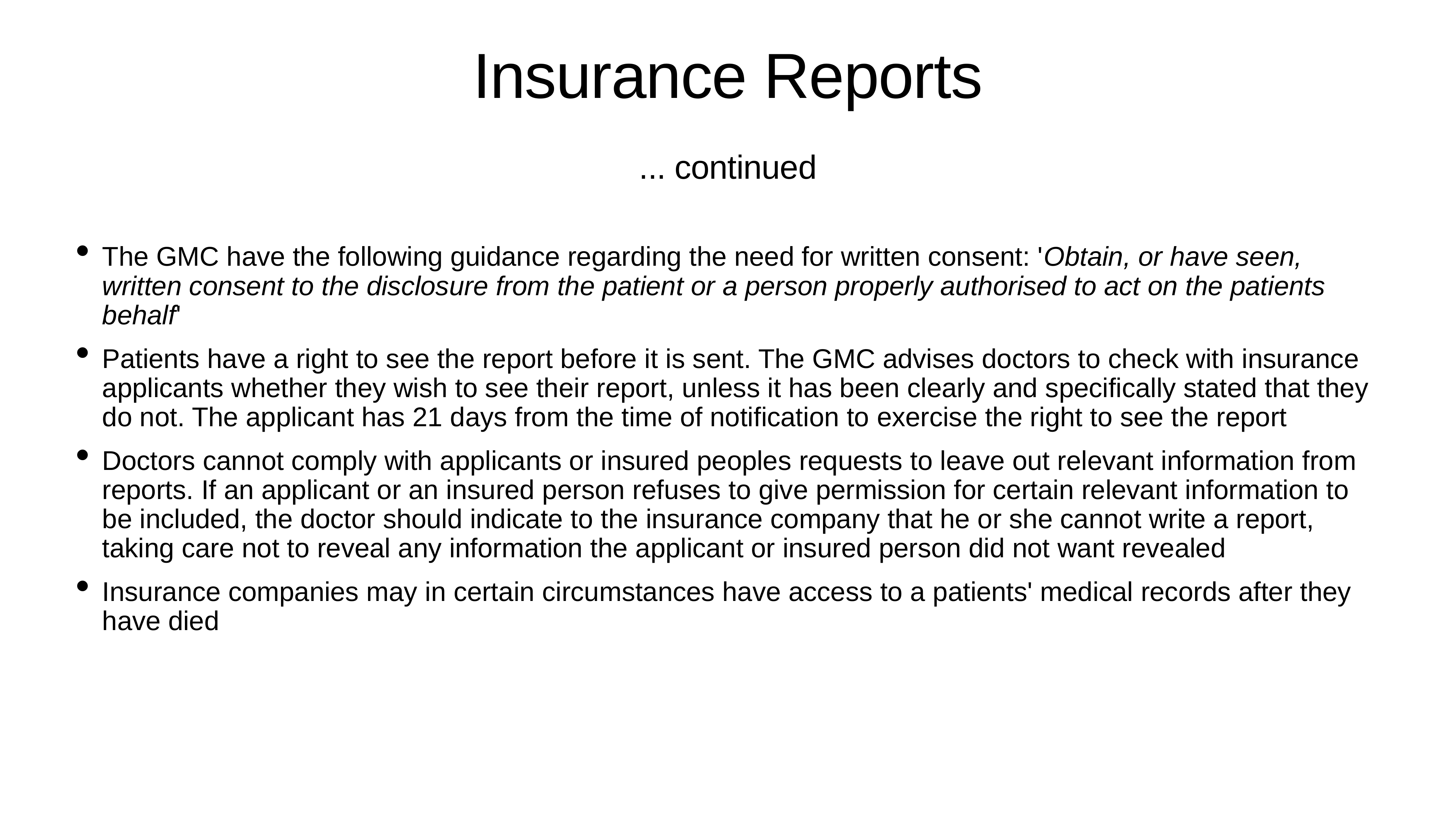

# Insurance Reports
... continued
The GMC have the following guidance regarding the need for written consent: 'Obtain, or have seen, written consent to the disclosure from the patient or a person properly authorised to act on the patients behalf'
Patients have a right to see the report before it is sent. The GMC advises doctors to check with insurance applicants whether they wish to see their report, unless it has been clearly and specifically stated that they do not. The applicant has 21 days from the time of notification to exercise the right to see the report
Doctors cannot comply with applicants or insured peoples requests to leave out relevant information from reports. If an applicant or an insured person refuses to give permission for certain relevant information to be included, the doctor should indicate to the insurance company that he or she cannot write a report, taking care not to reveal any information the applicant or insured person did not want revealed
Insurance companies may in certain circumstances have access to a patients' medical records after they have died